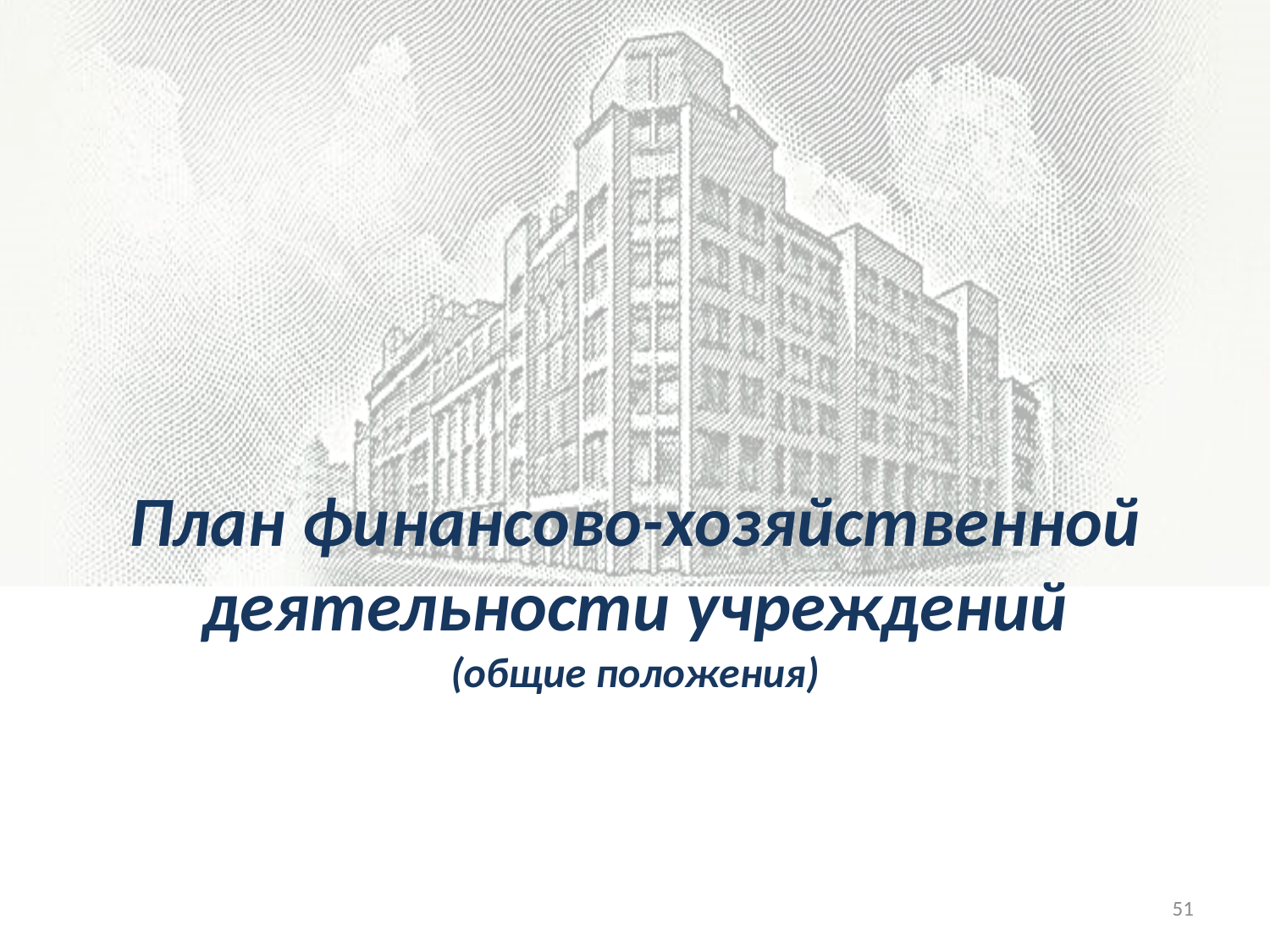

# План финансово-хозяйственной деятельности учреждений (общие положения)

51